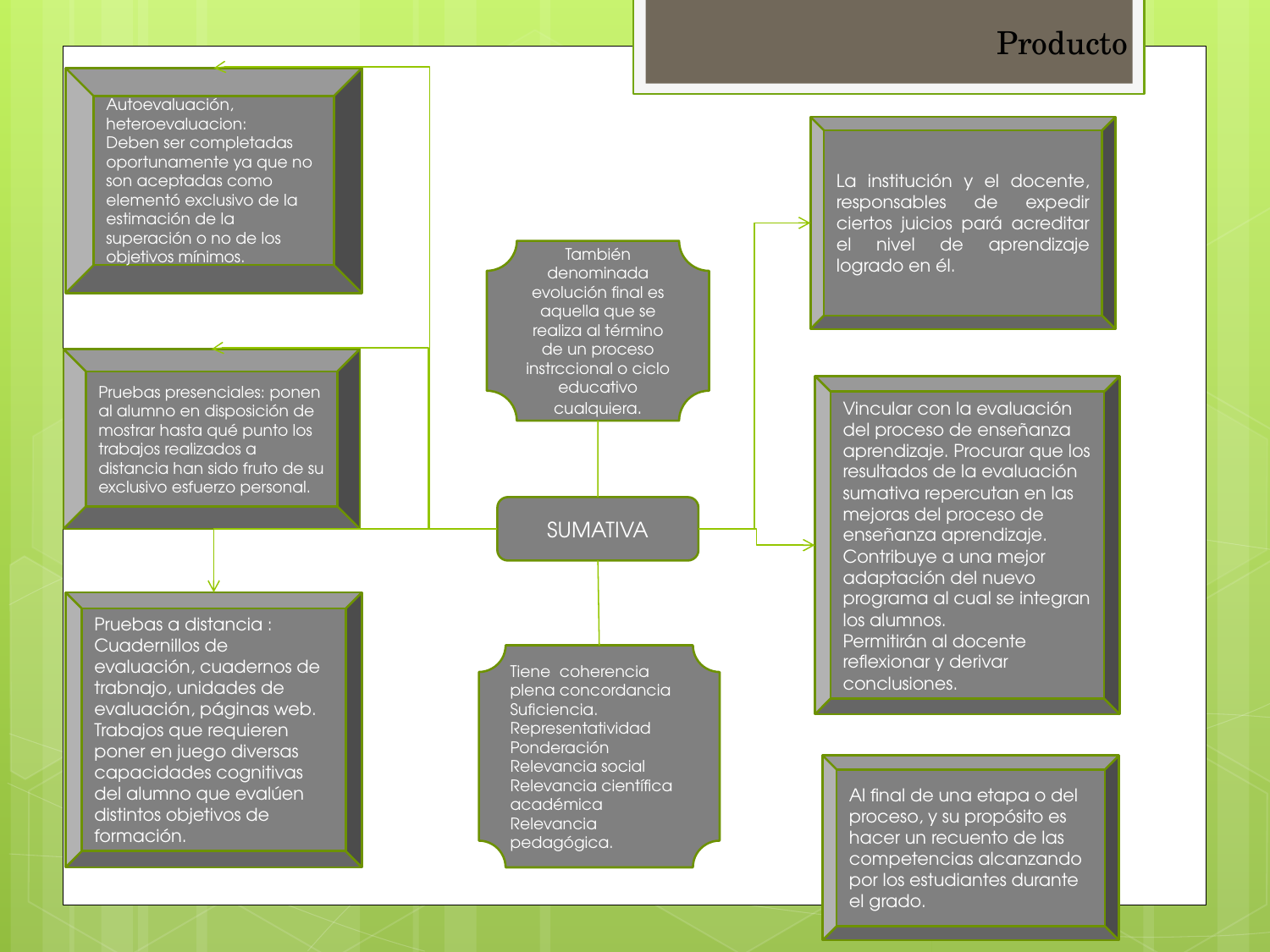

Producto
Autoevaluación, heteroevaluacion:
Deben ser completadas oportunamente ya que no son aceptadas como elementó exclusivo de la estimación de la superación o no de los objetivos mínimos.
La institución y el docente, responsables de expedir ciertos juicios pará acreditar el nivel de aprendizaje logrado en él.
También denominada evolución final es aquella que se realiza al término de un proceso instrccional o ciclo educativo cualquiera.
Pruebas presenciales: ponen al alumno en disposición de mostrar hasta qué punto los trabajos realizados a distancia han sido fruto de su exclusivo esfuerzo personal.
Vincular con la evaluación del proceso de enseñanza aprendizaje. Procurar que los resultados de la evaluación sumativa repercutan en las mejoras del proceso de enseñanza aprendizaje.
Contribuye a una mejor adaptación del nuevo programa al cual se integran los alumnos.
Permitirán al docente reflexionar y derivar conclusiones.
SUMATIVA
Pruebas a distancia :
Cuadernillos de evaluación, cuadernos de trabnajo, unidades de evaluación, páginas web. Trabajos que requieren poner en juego diversas capacidades cognitivas del alumno que evalúen distintos objetivos de formación.
Tiene  coherencia plena concordancia
Suficiencia.
Representatividad
Ponderación
Relevancia social
Relevancia científica académica
Relevancia pedagógica.
Al final de una etapa o del proceso, y su propósito es hacer un recuento de las competencias alcanzando por los estudiantes durante el grado.